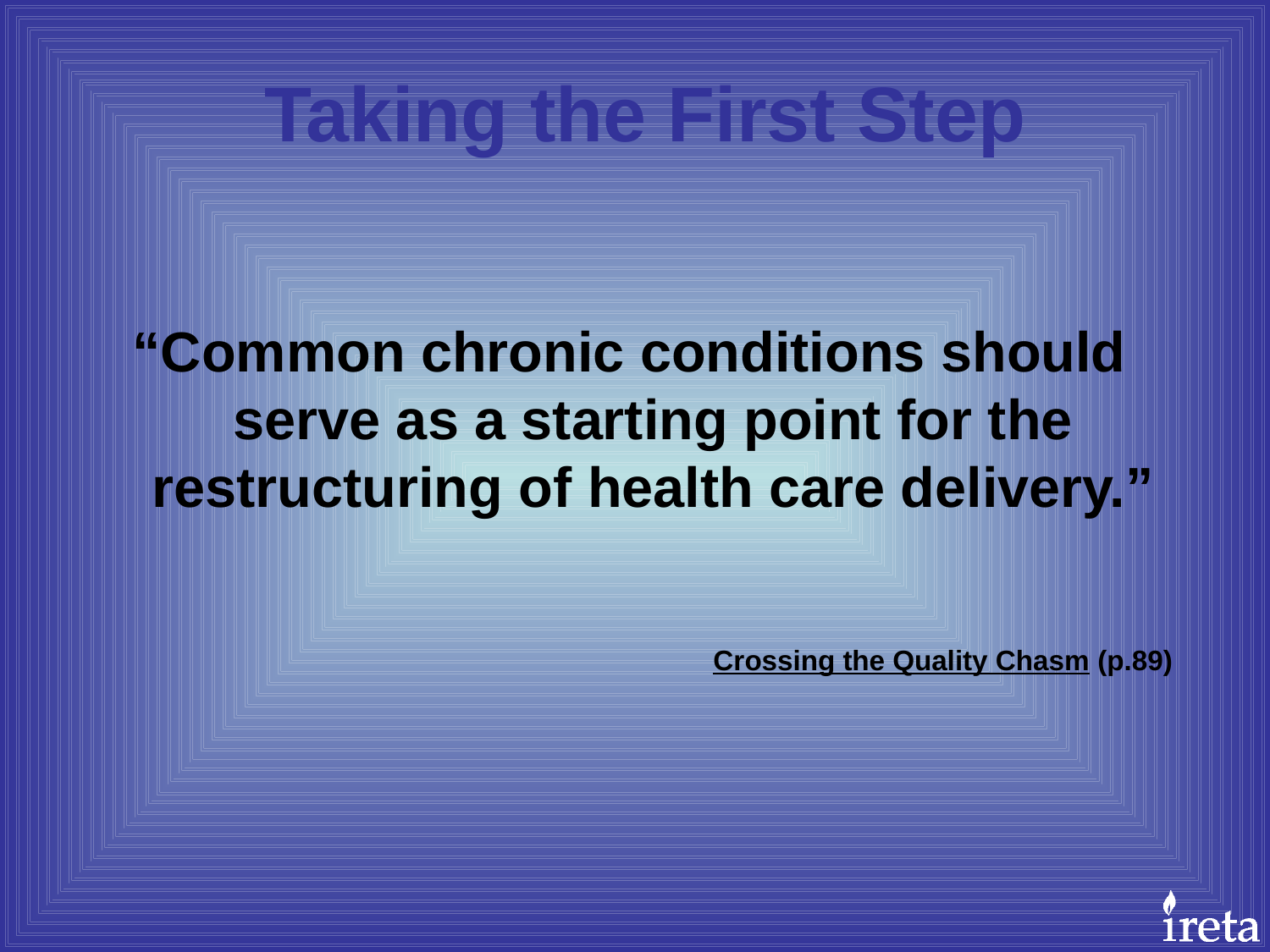

# Taking the First Step
“Common chronic conditions should serve as a starting point for the restructuring of health care delivery.”

Crossing the Quality Chasm (p.89)